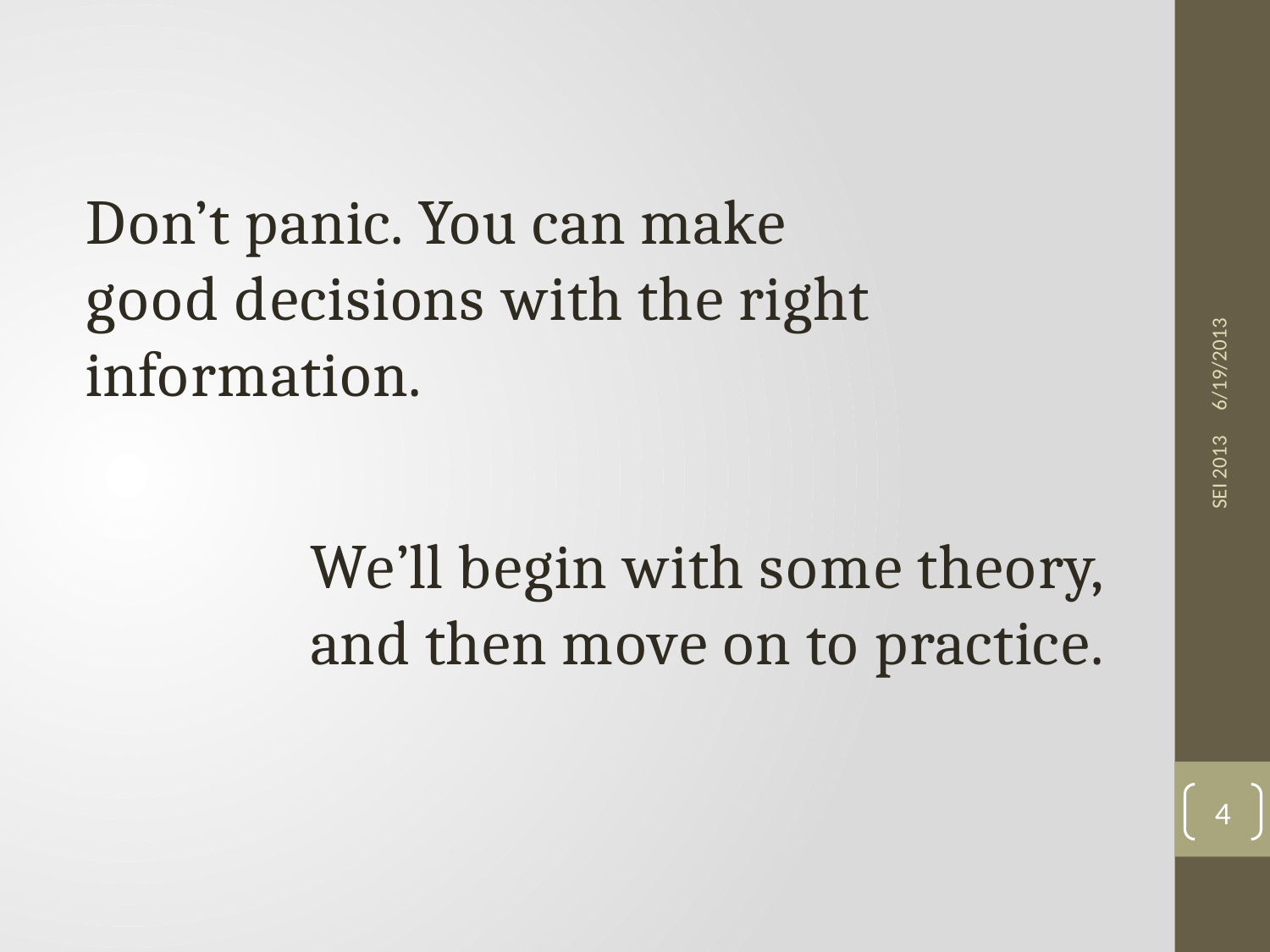

Don’t panic. You can make good decisions with the right information.
6/19/2013
We’ll begin with some theory, and then move on to practice.
SEI 2013
4